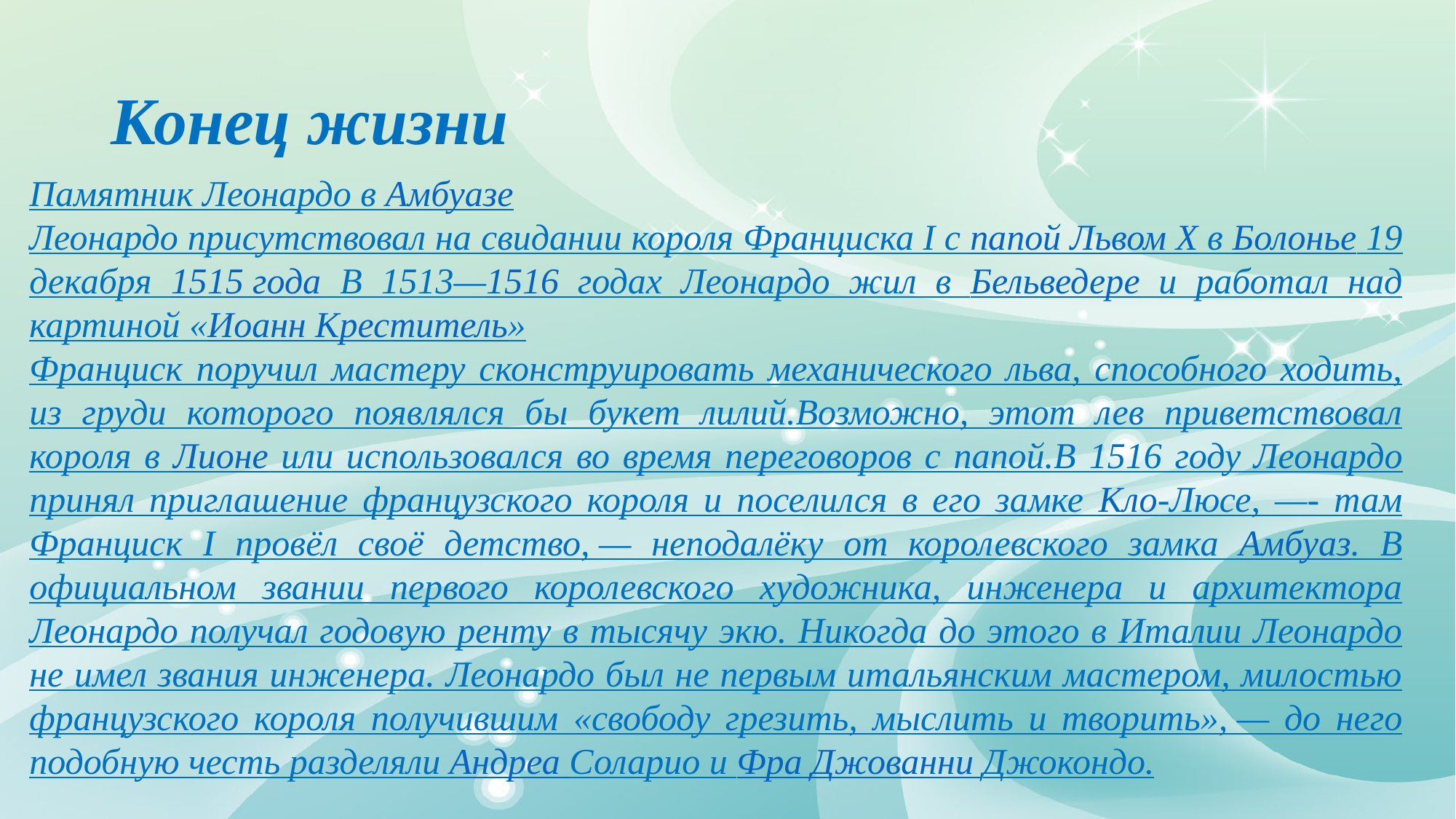

# Конец жизни
Памятник Леонардо в Амбуазе
Леонардо присутствовал на свидании короля Франциска I с папой Львом X в Болонье 19 декабря 1515 года В 1513—1516 годах Леонардо жил в Бельведере и работал над картиной «Иоанн Креститель»
Франциск поручил мастеру сконструировать механического льва, способного ходить, из груди которого появлялся бы букет лилий.Возможно, этот лев приветствовал короля в Лионе или использовался во время переговоров с папой.В 1516 году Леонардо принял приглашение французского короля и поселился в его замке Кло-Люсе, —- там Франциск I провёл своё детство, — неподалёку от королевского замка Амбуаз. В официальном звании первого королевского художника, инженера и архитектора Леонардо получал годовую ренту в тысячу экю. Никогда до этого в Италии Леонардо не имел звания инженера. Леонардо был не первым итальянским мастером, милостью французского короля получившим «свободу грезить, мыслить и творить», — до него подобную честь разделяли Андреа Соларио и Фра Джованни Джокондо.